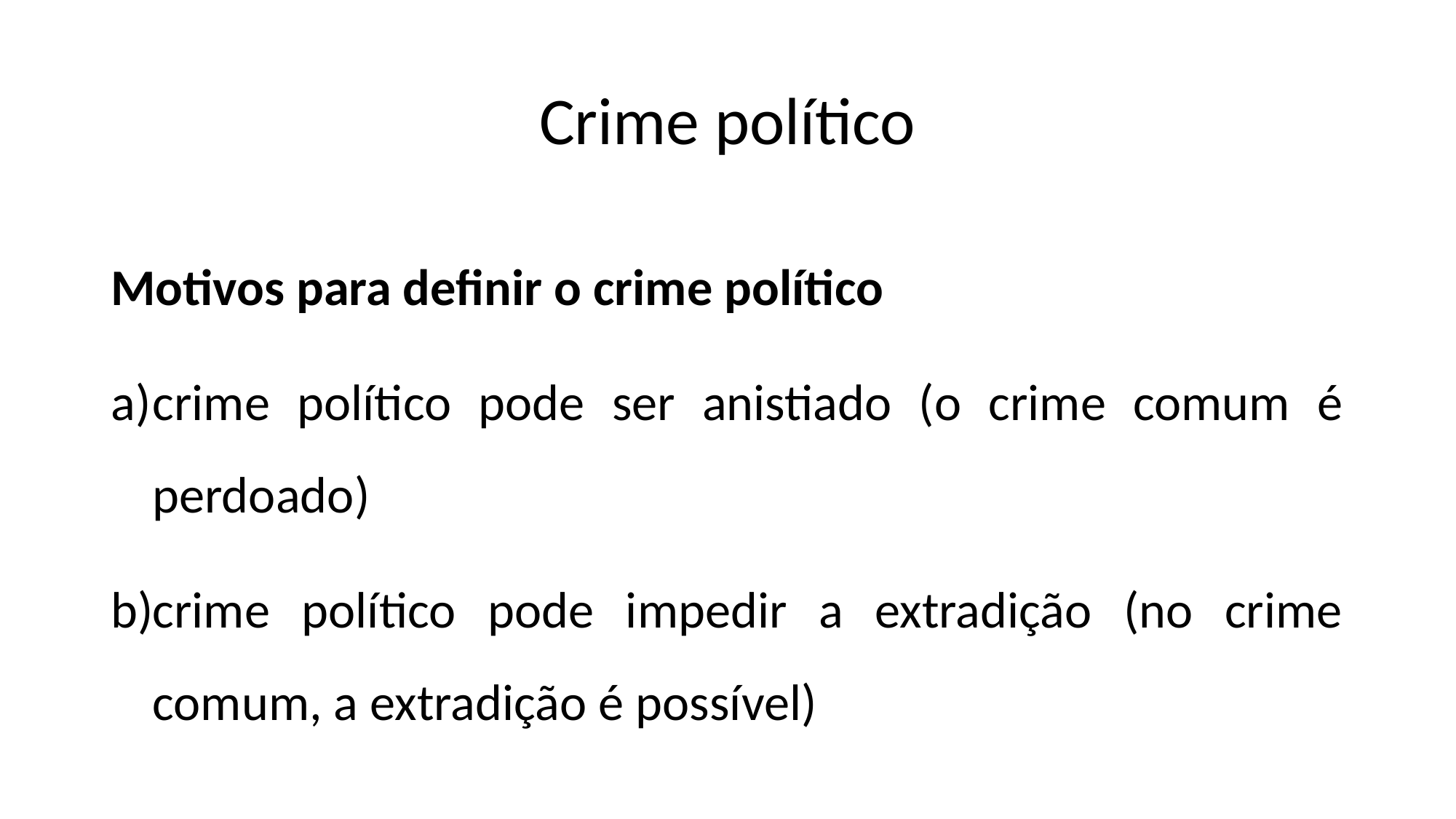

# Crime político
Motivos para definir o crime político
crime político pode ser anistiado (o crime comum é perdoado)
crime político pode impedir a extradição (no crime comum, a extradição é possível)